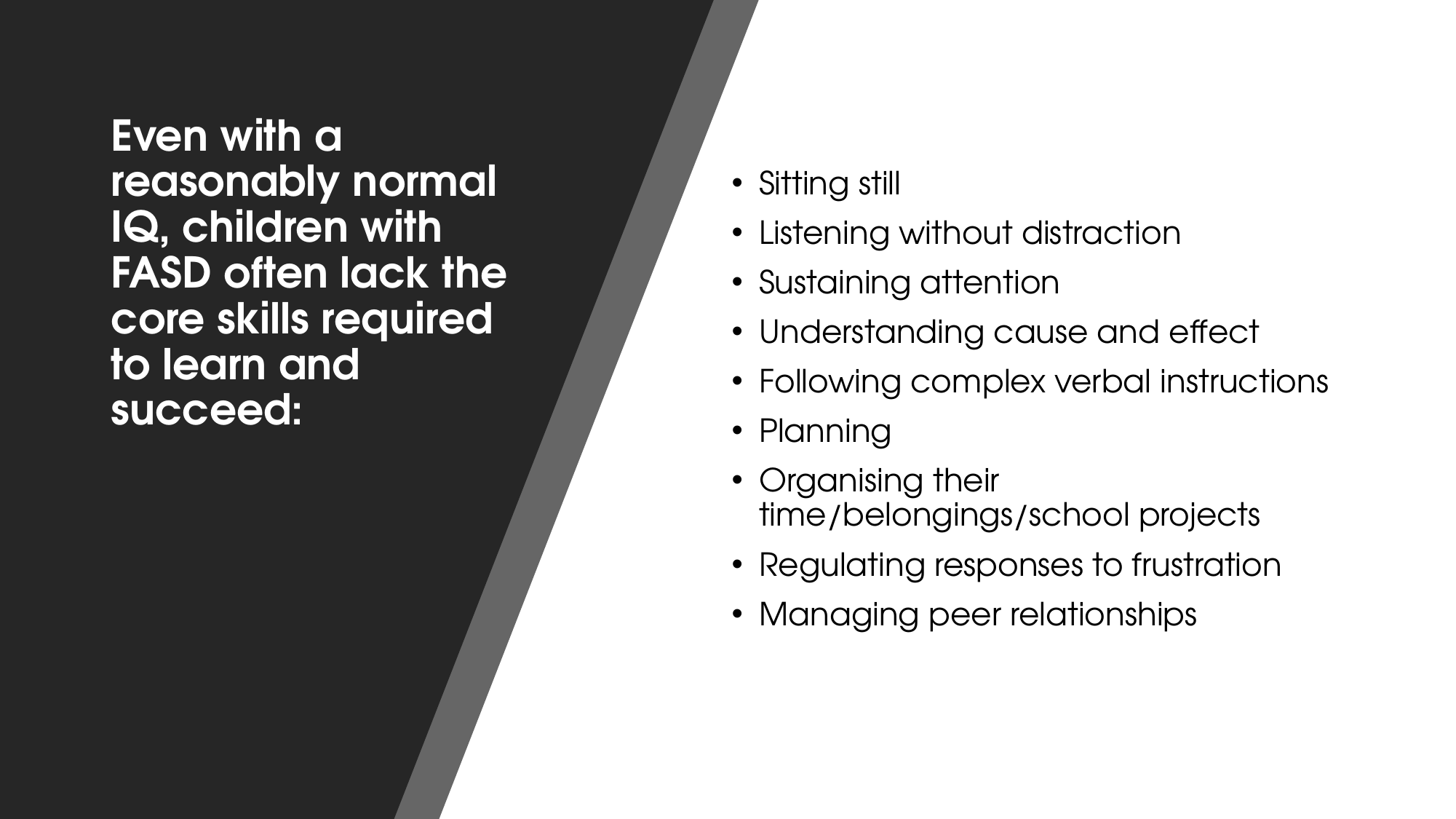

# Even with a reasonably normal IQ, children with FASD often lack the core skills required to learn and succeed:

Sitting still
Listening without distraction
Sustaining attention
Understanding cause and effect
Following complex verbal instructions
Planning
Organising their time/belongings/school projects
Regulating responses to frustration
Managing peer relationships